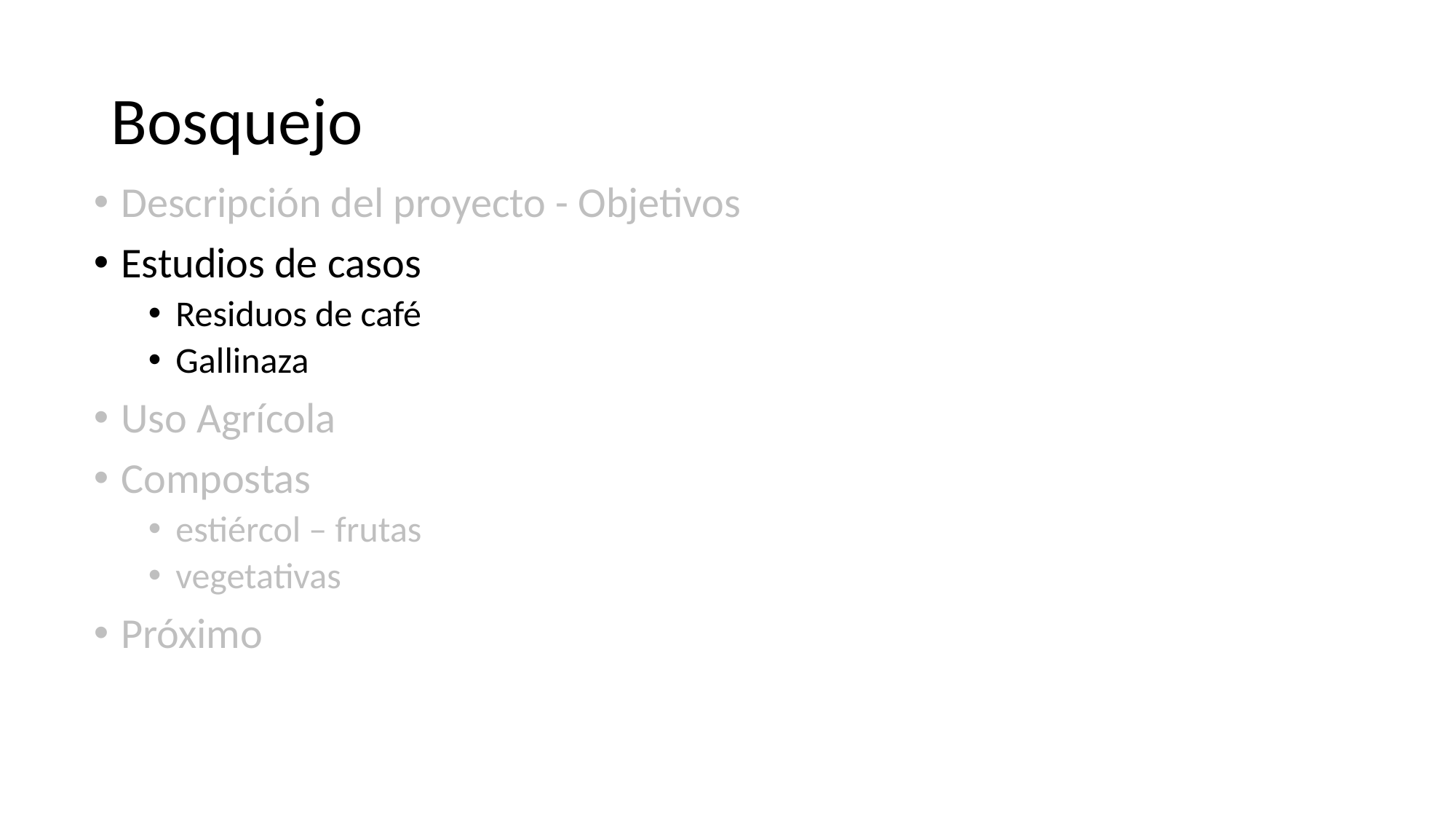

# Bosquejo
Descripción del proyecto - Objetivos
Estudios de casos
Residuos de café
Gallinaza
Uso Agrícola
Compostas
estiércol – frutas
vegetativas
Próximo